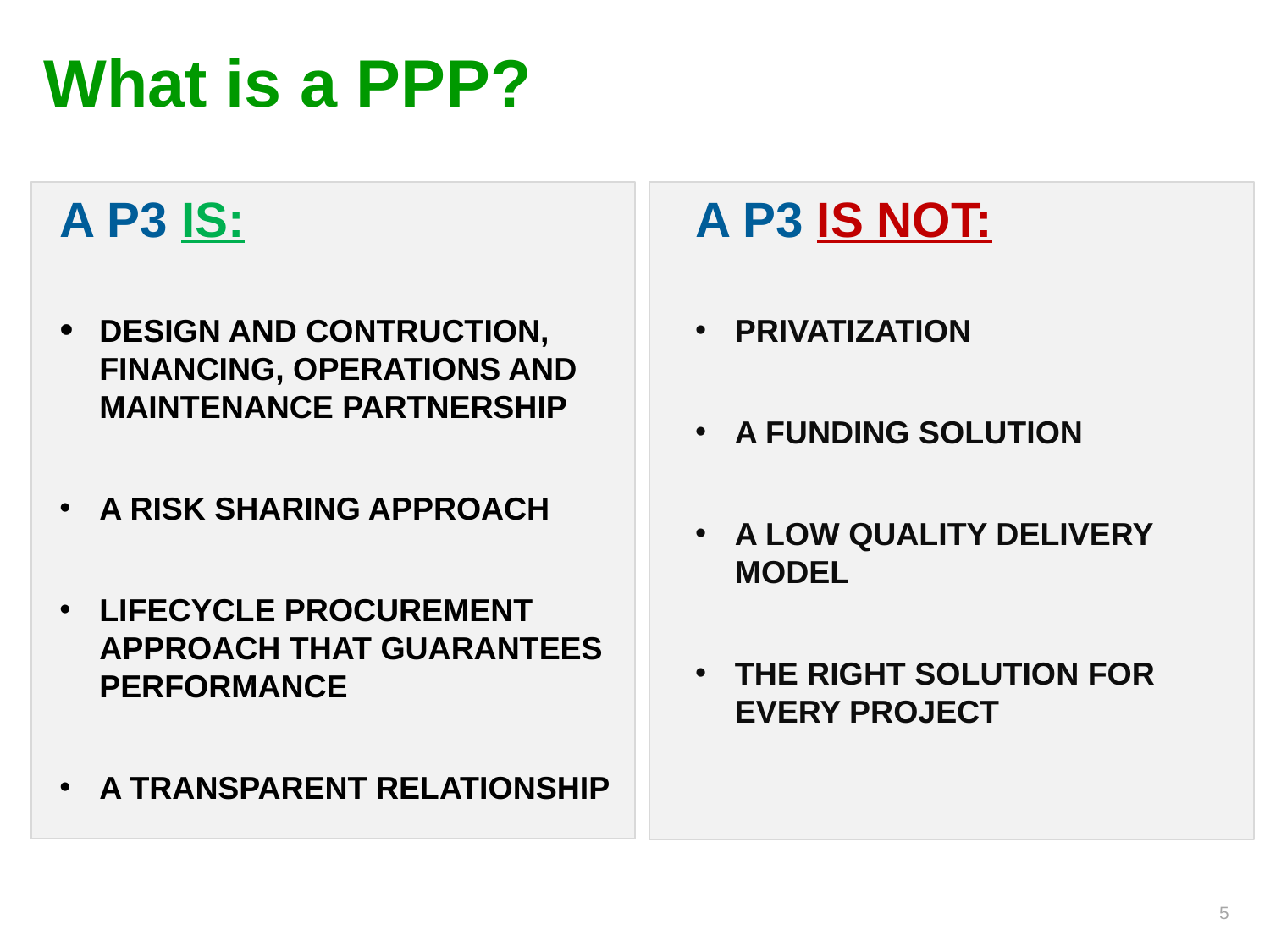

What is a PPP?

A P3 IS:
DESIGN AND CONTRUCTION, FINANCING, OPERATIONS AND MAINTENANCE PARTNERSHIP
A RISK SHARING APPROACH
LIFECYCLE PROCUREMENT APPROACH THAT GUARANTEES PERFORMANCE
A TRANSPARENT RELATIONSHIP
A P3 IS NOT:
PRIVATIZATION
A FUNDING SOLUTION
A LOW QUALITY DELIVERY MODEL
THE RIGHT SOLUTION FOR EVERY PROJECT

Source: City of Providence